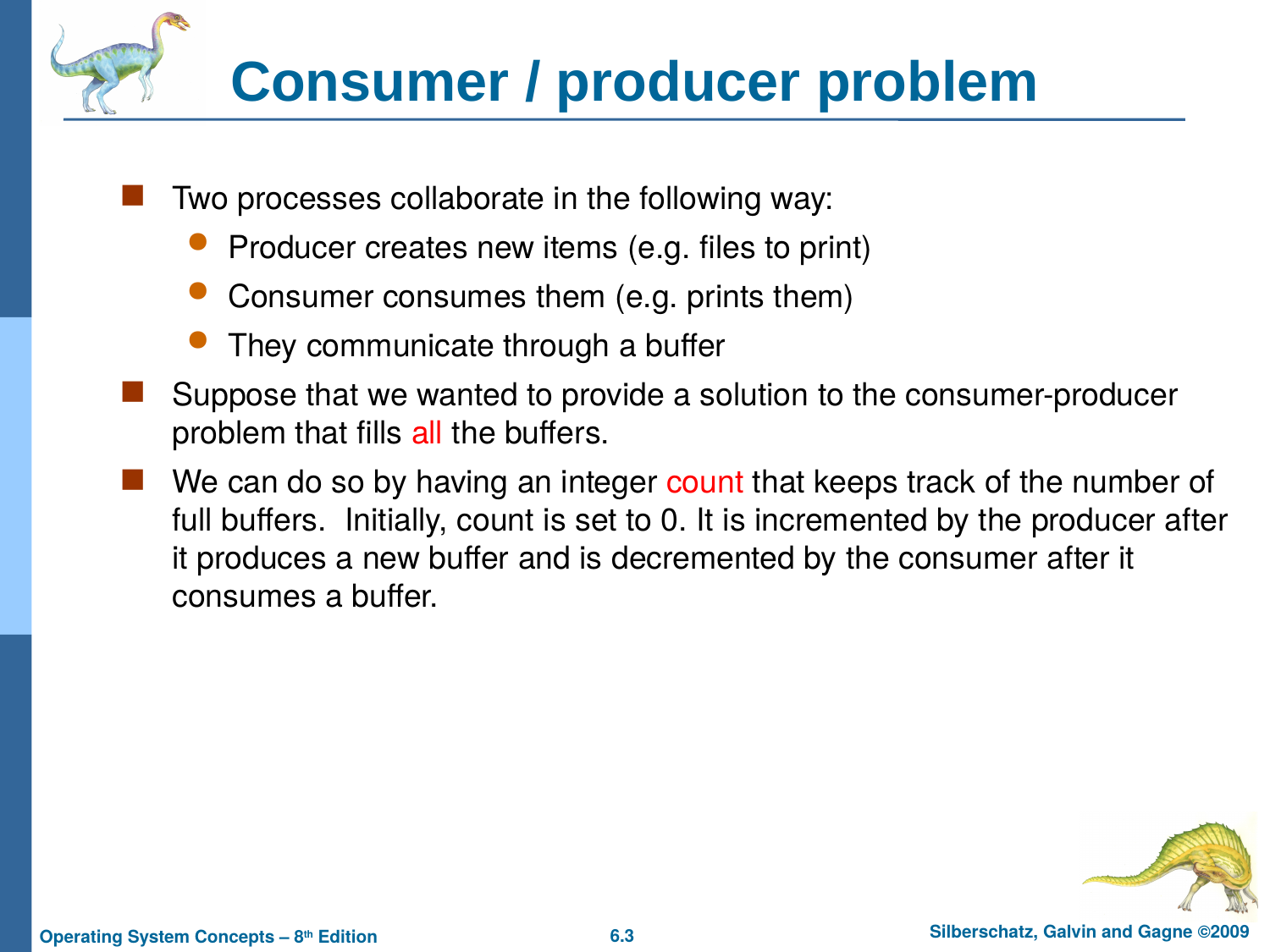

# Consumer / producer problem
Two processes collaborate in the following way:
Producer creates new items (e.g. files to print)
Consumer consumes them (e.g. prints them)
They communicate through a buffer
Suppose that we wanted to provide a solution to the consumer-producer problem that fills all the buffers.
We can do so by having an integer count that keeps track of the number of full buffers.  Initially, count is set to 0. It is incremented by the producer after it produces a new buffer and is decremented by the consumer after it consumes a buffer.